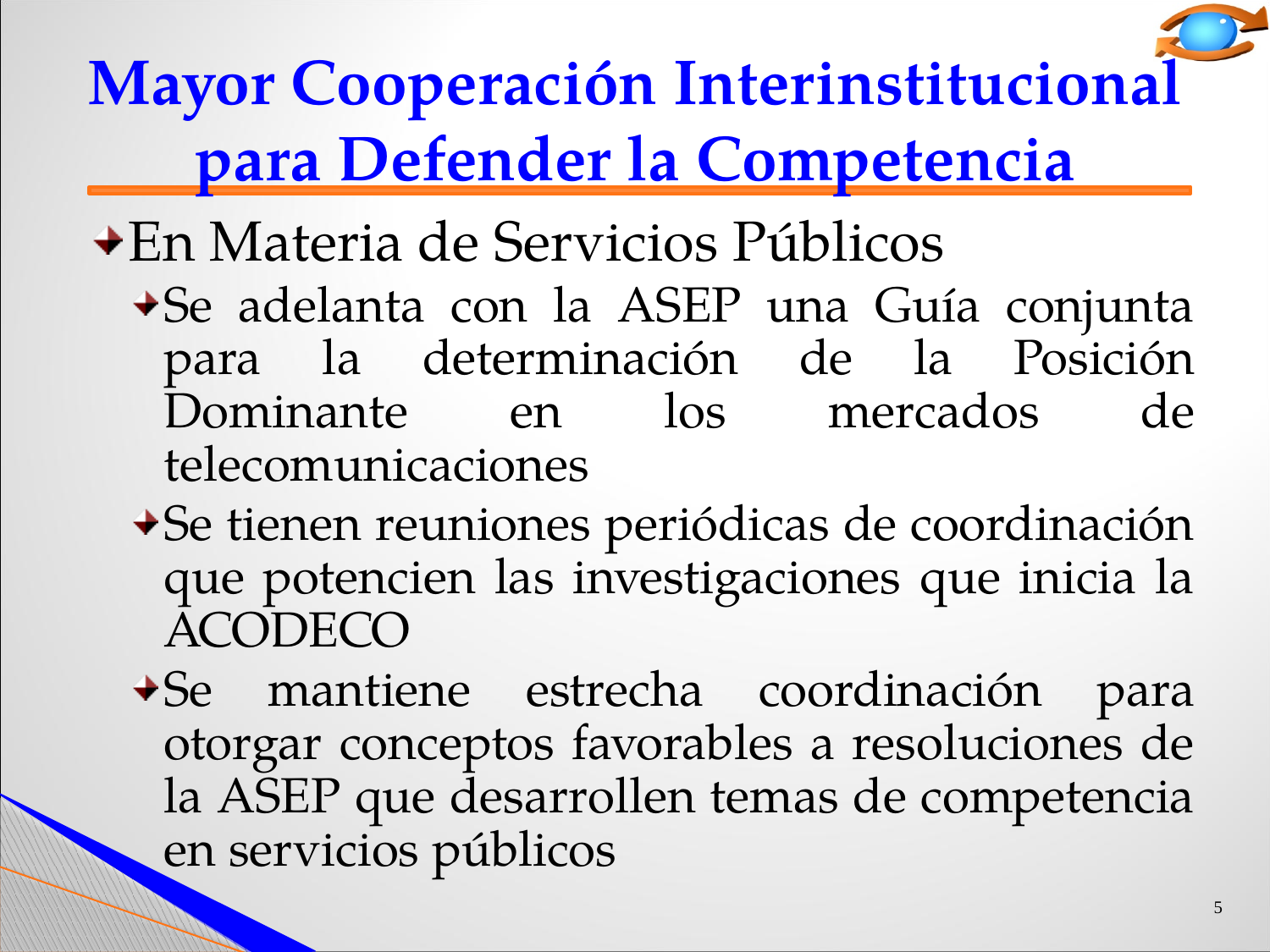

# Mayor Cooperación Interinstitucional para Defender la Competencia
En Materia de Servicios Públicos
Se adelanta con la ASEP una Guía conjunta para la determinación de la Posición Dominante en los mercados de telecomunicaciones
Se tienen reuniones periódicas de coordinación que potencien las investigaciones que inicia la ACODECO
Se mantiene estrecha coordinación para otorgar conceptos favorables a resoluciones de la ASEP que desarrollen temas de competencia en servicios públicos

5